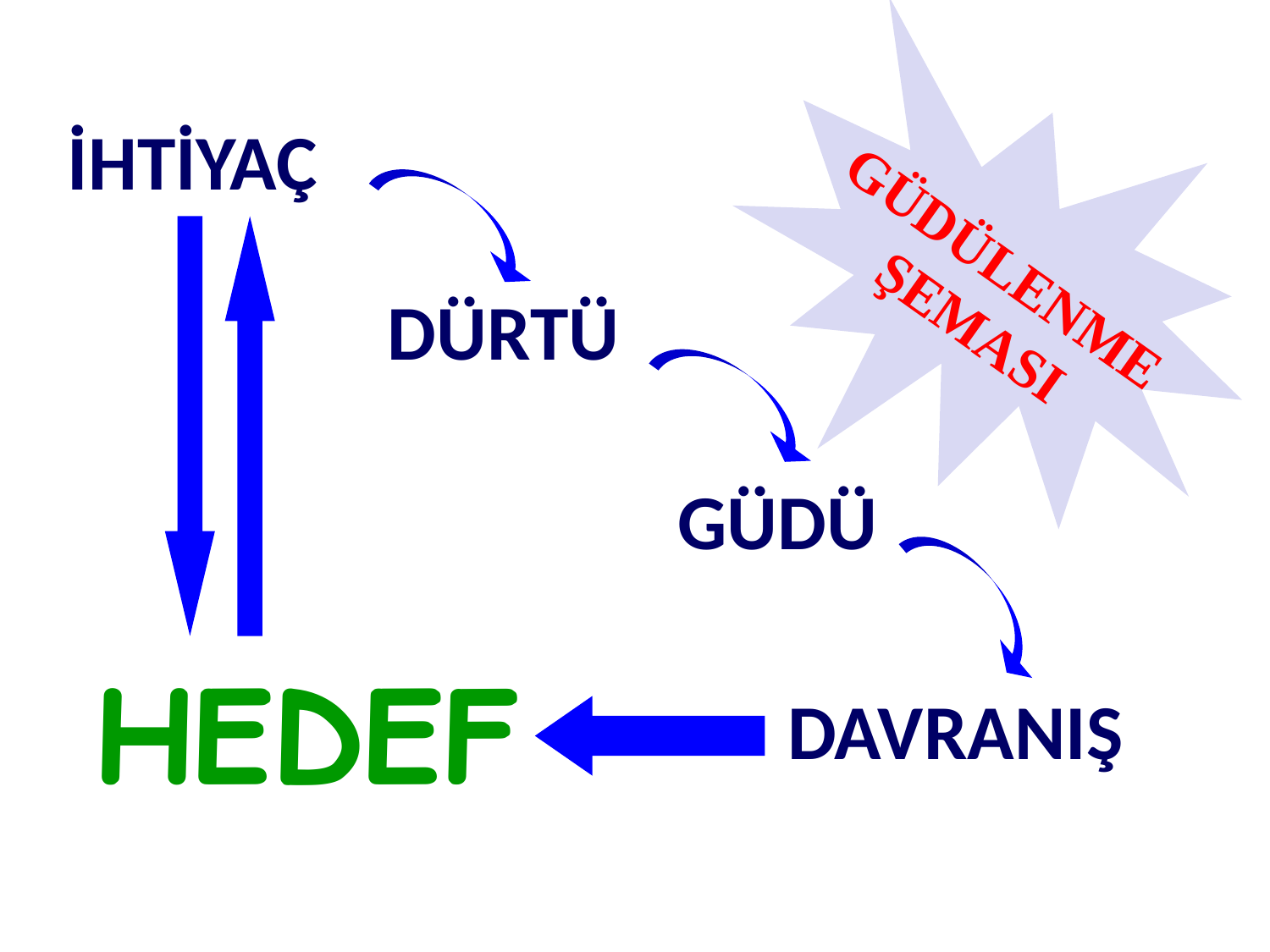

GÜDÜLENME
ŞEMASI

İHTİYAÇ

DÜRTÜ

GÜDÜ

# HEDEF
DAVRANIŞ